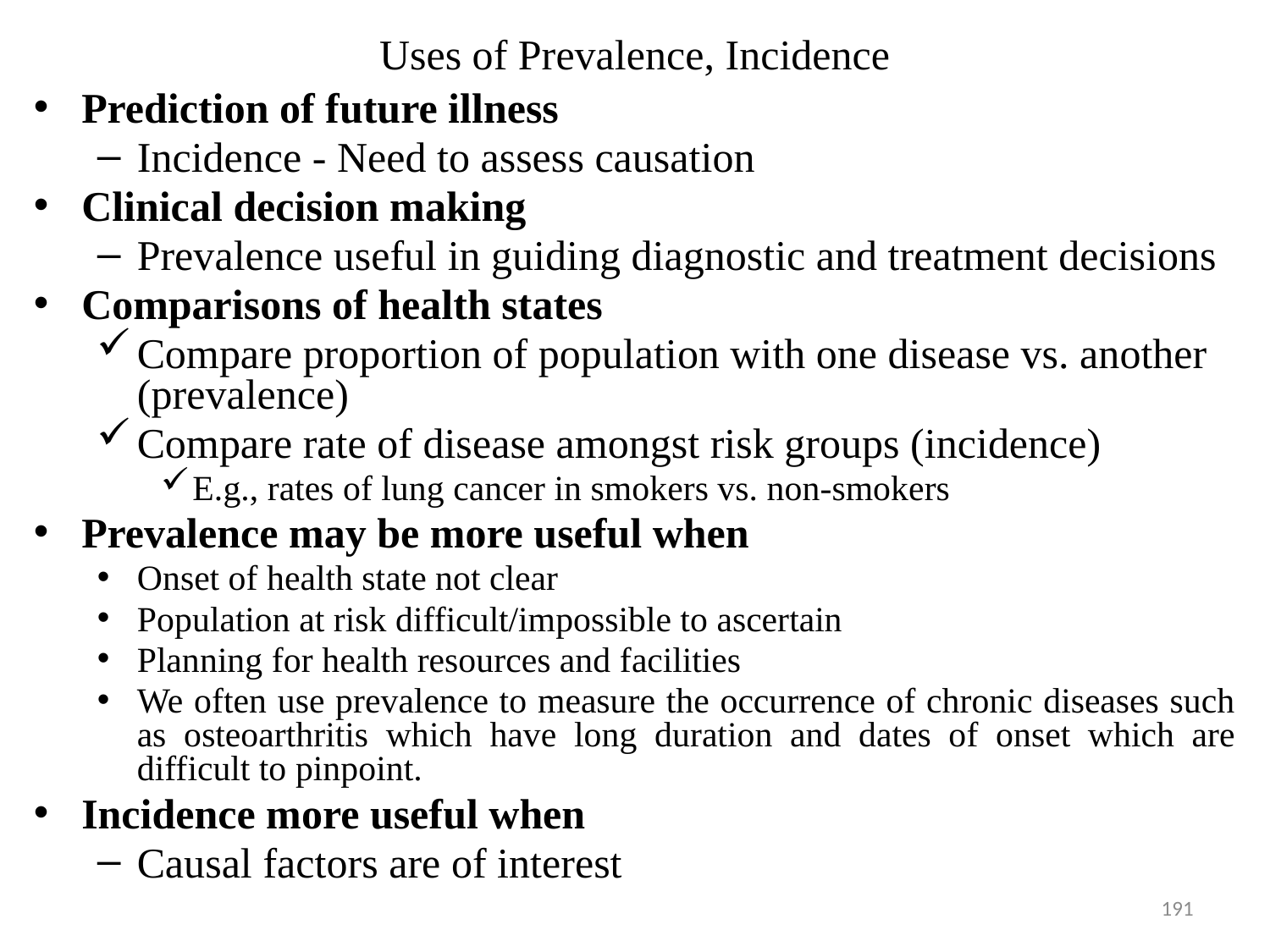

# Uses of Prevalence, Incidence
Prediction of future illness
Incidence - Need to assess causation
Clinical decision making
Prevalence useful in guiding diagnostic and treatment decisions
Comparisons of health states
Compare proportion of population with one disease vs. another (prevalence)
Compare rate of disease amongst risk groups (incidence)
E.g., rates of lung cancer in smokers vs. non-smokers
Prevalence may be more useful when
Onset of health state not clear
Population at risk difficult/impossible to ascertain
Planning for health resources and facilities
We often use prevalence to measure the occurrence of chronic diseases such as osteoarthritis which have long duration and dates of onset which are difficult to pinpoint.
Incidence more useful when
Causal factors are of interest
191